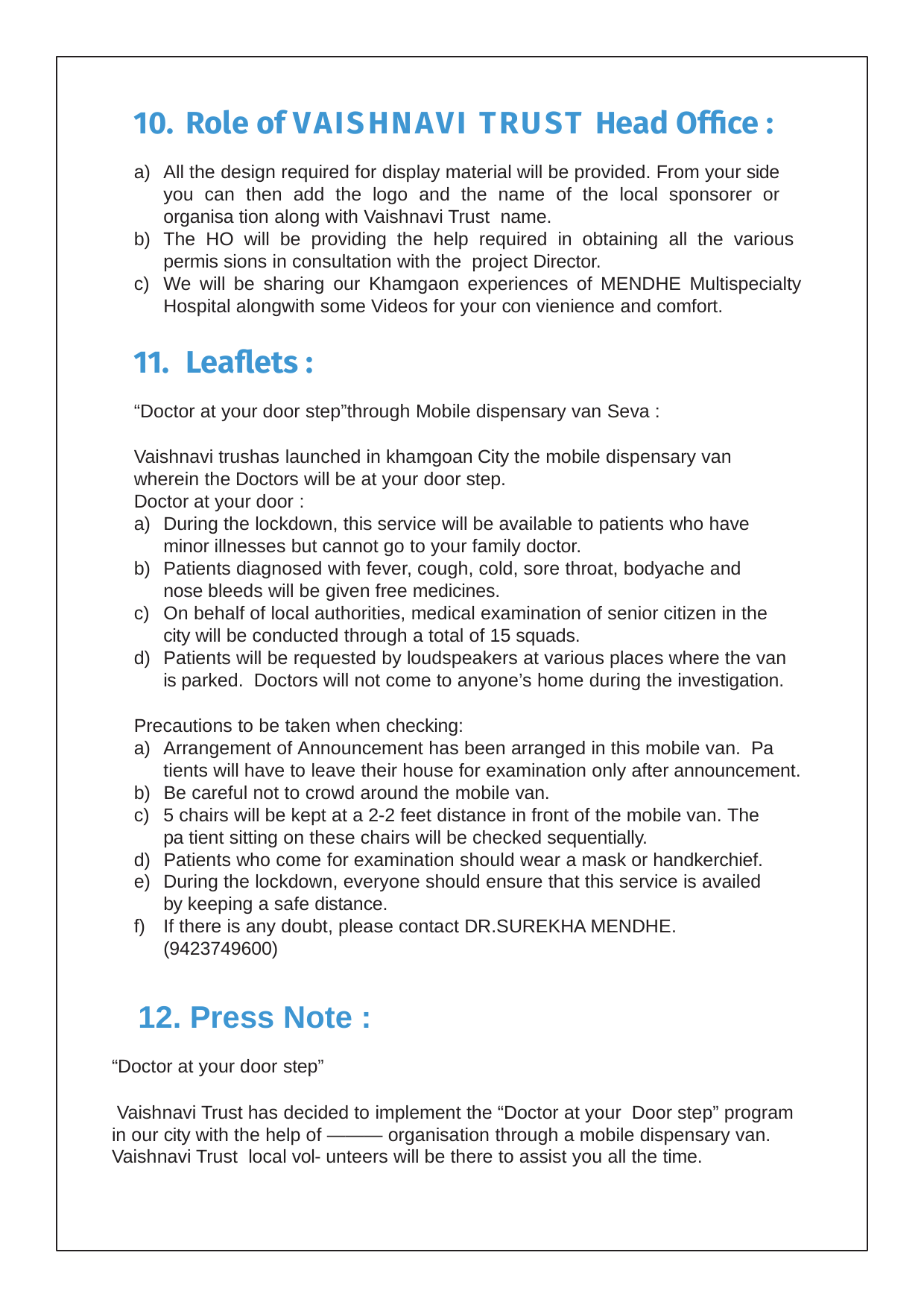

Role of VAISHNAVI TRUST Head Office :
All the design required for display material will be provided. From your side you can then add the logo and the name of the local sponsorer or organisa tion along with Vaishnavi Trust  name.
The HO will be providing the help required in obtaining all the various permis sions in consultation with the  project Director.
We will be sharing our Khamgaon experiences of MENDHE Multispecialty Hospital alongwith some Videos for your con vienience and comfort.

Leaflets :
“Doctor at your door step”through Mobile dispensary van Seva :

Vaishnavi trushas launched in khamgoan City the mobile dispensary van wherein the Doctors will be at your door step.
Doctor at your door :
During the lockdown, this service will be available to patients who have minor illnesses but cannot go to your family doctor.
Patients diagnosed with fever, cough, cold, sore throat, bodyache and nose bleeds will be given free medicines.
On behalf of local authorities, medical examination of senior citizen in the city will be conducted through a total of 15 squads.
Patients will be requested by loudspeakers at various places where the van is parked. Doctors will not come to anyone’s home during the investigation.

Precautions to be taken when checking:
Arrangement of Announcement has been arranged in this mobile van. Pa tients will have to leave their house for examination only after announcement.
Be careful not to crowd around the mobile van.
5 chairs will be kept at a 2-2 feet distance in front of the mobile van. The pa tient sitting on these chairs will be checked sequentially.
Patients who come for examination should wear a mask or handkerchief.
During the lockdown, everyone should ensure that this service is availed by keeping a safe distance.
If there is any doubt, please contact DR.SUREKHA MENDHE.(9423749600)
12. Press Note :
“Doctor at your door step”

Vaishnavi Trust has decided to implement the “Doctor at your Door step” program in our city with the help of ——— organisation through a mobile dispensary van. Vaishnavi Trust  local vol- unteers will be there to assist you all the time.